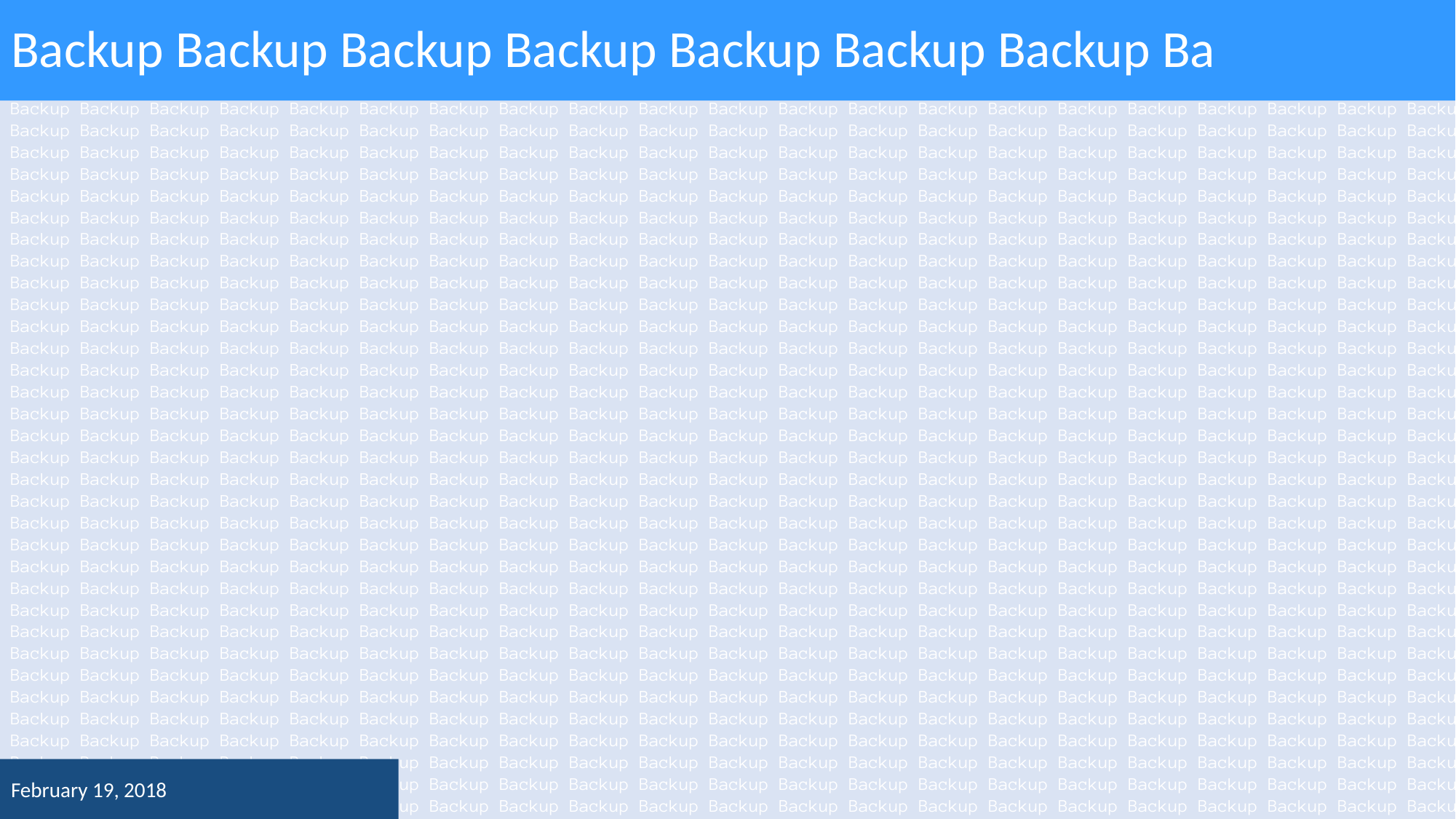

Backup Backup Backup Backup Backup Backup Backup Backup Backup Backup Backup Backup Backup Backup Backup Backup Backup Backup Backup Backup Backup Backup Backup Backup Backup Backup Backup Backup Backup Backup Backup Backup Backup Backup Backup Backup Backup Backup Backup Backup Backup Backup Backup Backup Backup Backup Backup Backup Backup Backup Backup Backup Backup Backup Backup Backup Backup Backup Backup Backup Backup Backup Backup Backup Backup Backup Backup Backup Backup Backup Backup Backup Backup Backup Backup Backup Backup Backup Backup Backup Backup Backup Backup Backup Backup Backup Backup Backup Backup Backup Backup Backup Backup Backup Backup Backup Backup Backup Backup Backup Backup Backup Backup Backup Backup Backup Backup Backup Backup Backup Backup Backup Backup Backup Backup Backup Backup Backup Backup Backup Backup Backup Backup Backup Backup Backup Backup Backup Backup Backup Backup Backup Backup Backup Backup Backup Backup Backup Backup Backup Backup Backup Backup Backup Backup Backup Backup Backup Backup Backup Backup Backup Backup Backup Backup Backup Backup Backup Backup Backup Backup Backup Backup Backup Backup Backup Backup Backup Backup Backup Backup Backup Backup Backup Backup Backup Backup Backup Backup Backup Backup Backup Backup Backup Backup Backup Backup Backup Backup Backup Backup Backup Backup Backup Backup Backup Backup Backup Backup Backup Backup Backup Backup Backup Backup Backup Backup Backup Backup Backup Backup Backup Backup Backup Backup Backup Backup Backup Backup Backup Backup Backup Backup Backup Backup Backup Backup Backup Backup Backup Backup Backup Backup Backup Backup Backup Backup Backup Backup Backup Backup Backup Backup Backup Backup Backup Backup Backup Backup Backup Backup Backup Backup Backup Backup Backup Backup Backup Backup Backup Backup Backup Backup Backup Backup Backup Backup Backup Backup Backup Backup Backup Backup Backup Backup Backup Backup Backup Backup Backup Backup Backup Backup Backup Backup Backup Backup Backup Backup Backup Backup Backup Backup Backup Backup Backup Backup Backup Backup Backup Backup Backup Backup Backup Backup Backup Backup Backup Backup Backup Backup Backup Backup Backup Backup Backup Backup Backup Backup Backup Backup Backup Backup Backup Backup Backup Backup Backup Backup Backup Backup Backup Backup Backup Backup Backup Backup Backup Backup Backup Backup Backup Backup Backup Backup Backup Backup Backup Backup Backup Backup Backup Backup Backup Backup Backup Backup Backup Backup Backup Backup Backup Backup Backup Backup Backup Backup Backup Backup Backup Backup Backup Backup Backup Backup Backup Backup Backup Backup Backup Backup Backup Backup Backup Backup Backup Backup Backup Backup Backup Backup Backup Backup Backup Backup Backup Backup Backup Backup Backup Backup Backup Backup Backup Backup Backup Backup Backup Backup Backup Backup Backup Backup Backup Backup Backup Backup Backup Backup Backup Backup Backup Backup Backup Backup Backup Backup Backup Backup Backup Backup Backup Backup Backup Backup Backup Backup Backup Backup Backup Backup Backup Backup Backup Backup Backup Backup Backup Backup Backup Backup Backup Backup Backup Backup Backup Backup Backup Backup Backup Backup Backup Backup Backup Backup Backup Backup Backup Backup Backup Backup Backup Backup Backup Backup Backup Backup Backup Backup Backup Backup Backup Backup Backup Backup Backup Backup Backup Backup Backup Backup Backup Backup Backup Backup Backup Backup Backup Backup Backup Backup Backup Backup Backup Backup Backup Backup Backup Backup Backup Backup Backup Backup Backup Backup Backup Backup Backup Backup Backup Backup Backup Backup Backup Backup Backup Backup Backup Backup Backup Backup Backup Backup Backup Backup Backup Backup Backup Backup Backup Backup Backup Backup Backup Backup Backup Backup Backup Backup Backup Backup Backup Backup Backup Backup Backup Backup Backup Backup Backup Backup Backup Backup Backup Backup Backup Backup Backup Backup Backup Backup Backup Backup Backup Backup Backup Backup Backup Backup Backup Backup Backup Backup Backup Backup Backup Backup Backup Backup Backup Backup Backup Backup Backup Backup Backup Backup Backup Backup Backup Backup Backup Backup Backup Backup Backup Backup Backup Backup Backup Backup Backup Backup Backup Backup Backup Backup Backup Backup Backup Backup Backup Backup Backup Backup Backup Backup Backup Backup Backup Backup Backup Backup Backup Backup Backup Backup Backup Backup Backup Backup Backup Backup Backup Backup Backup Backup Backup Backup Backup Backup Backup Backup Backup Backup Backup Backup Backup Backup Backup Backup Backup Backup Backup Backup Backup Backup Backup Backup Backup Backup Backup Backup Backup Backup Backup Backup Backup Backup Backup Backup Backup Backup Backup Backup Backup Backup Backup Backup Backup Backup Backup Backup Backup Backup Backup Backup Backup Backup Backup Backup Backup Backup Backup Backup Backup Backup Backup Backup Backup Backup Backup Backup Backup Backup Backup Backup Backup Backup Backup Backup Backup Backup Backup Backup Backup Backup Backup Backup Backup Backup Backup Backup Backup Backup Backup Backup Backup Backup Backup Backup Backup Backup Backup Backup Backup Backup Backup Backup Backup Backup Backup Backup Backup Backup Backup Backup Backup Backup Backup Backup Backup Backup Backup Backup Backup Backup Backup Backup Backup Backup Backup Backup Backup Backup Backup Backup Backup Backup Backup Backup Backup Backup Backup Backup Backup Backup Backup Backup Backup Backup Backup Backup Backup Backup Backup Backup Backup
# Backup Backup Backup Backup Backup Backup Backup Ba
February 19, 2018
Wright Lab Update
15